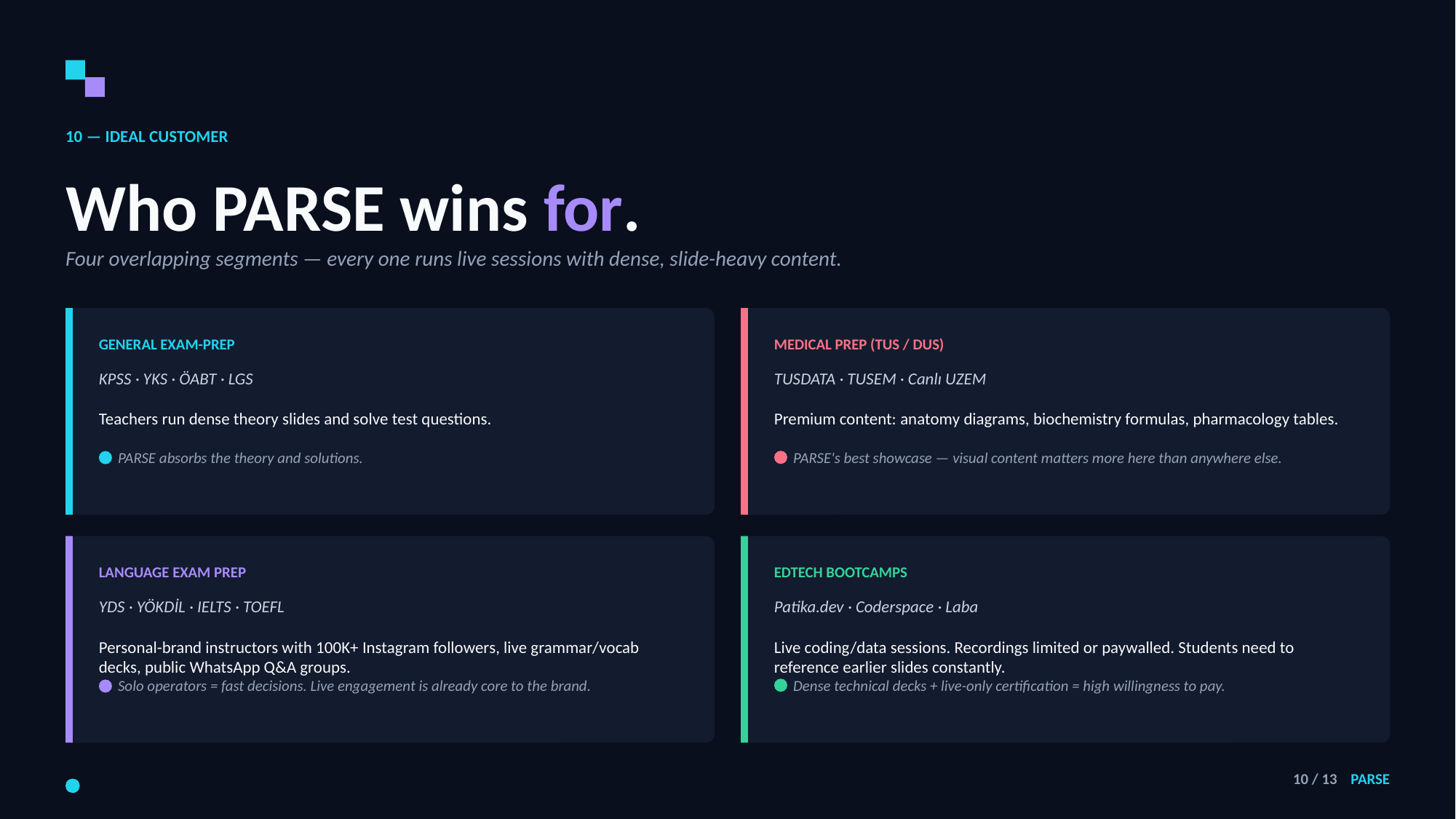

10 — IDEAL CUSTOMER
Who PARSE wins for.
Four overlapping segments — every one runs live sessions with dense, slide-heavy content.

GENERAL EXAM-PREP
MEDICAL PREP (TUS / DUS)
KPSS · YKS · ÖABT · LGS
TUSDATA · TUSEM · Canlı UZEM
Teachers run dense theory slides and solve test questions.
Premium content: anatomy diagrams, biochemistry formulas, pharmacology tables.
PARSE absorbs the theory and solutions.
PARSE's best showcase — visual content matters more here than anywhere else.

LANGUAGE EXAM PREP
EDTECH BOOTCAMPS
YDS · YÖKDİL · IELTS · TOEFL
Patika.dev · Coderspace · Laba
Personal-brand instructors with 100K+ Instagram followers, live grammar/vocab decks, public WhatsApp Q&A groups.
Live coding/data sessions. Recordings limited or paywalled. Students need to reference earlier slides constantly.
Solo operators = fast decisions. Live engagement is already core to the brand.
Dense technical decks + live-only certification = high willingness to pay.

10 / 13    PARSE